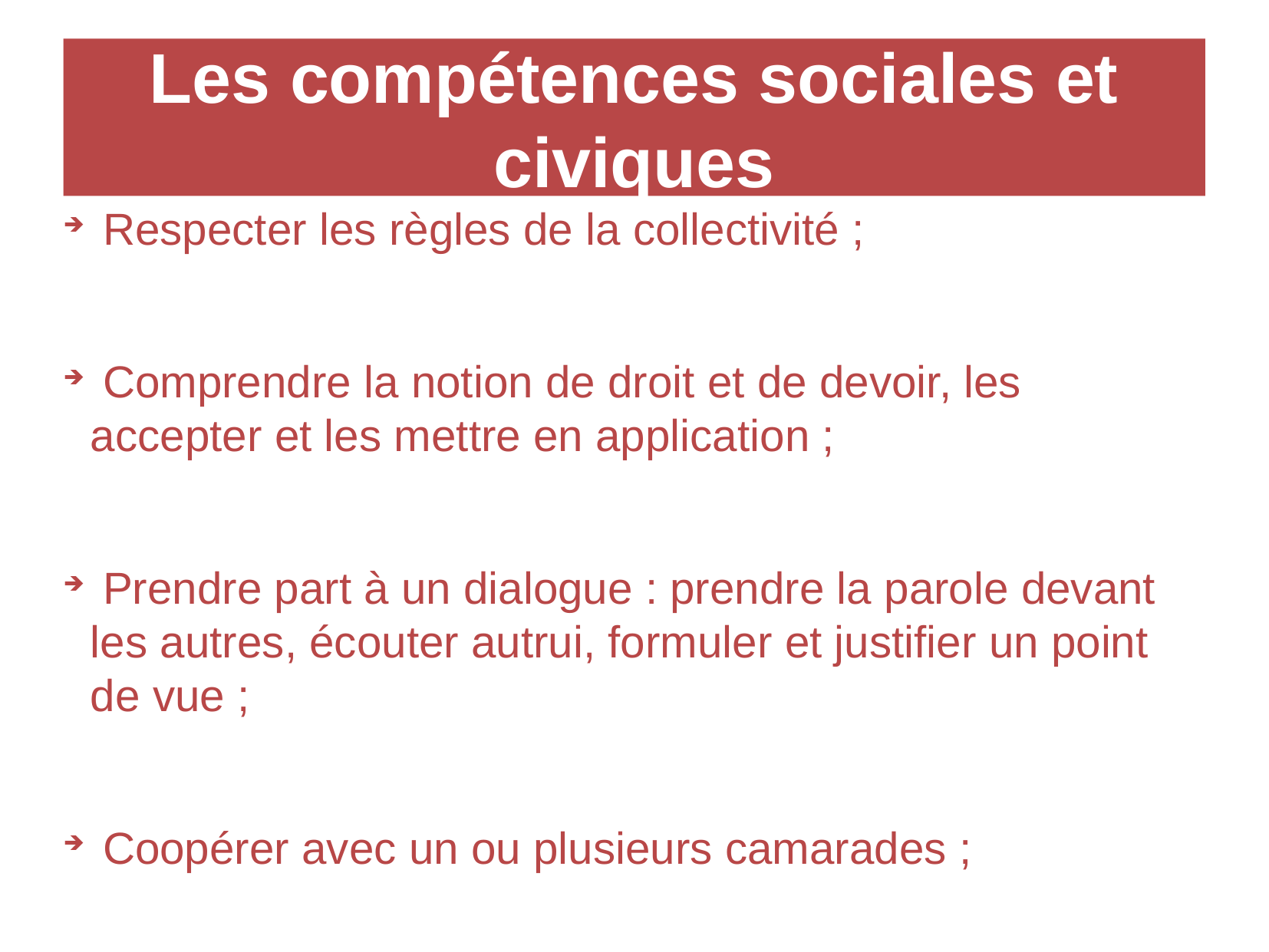

Les compétences sociales et civiques
 Respecter les règles de la collectivité ;

 Comprendre la notion de droit et de devoir, les accepter et les mettre en application ;

 Prendre part à un dialogue : prendre la parole devant les autres, écouter autrui, formuler et justifier un point de vue ;

 Coopérer avec un ou plusieurs camarades ;